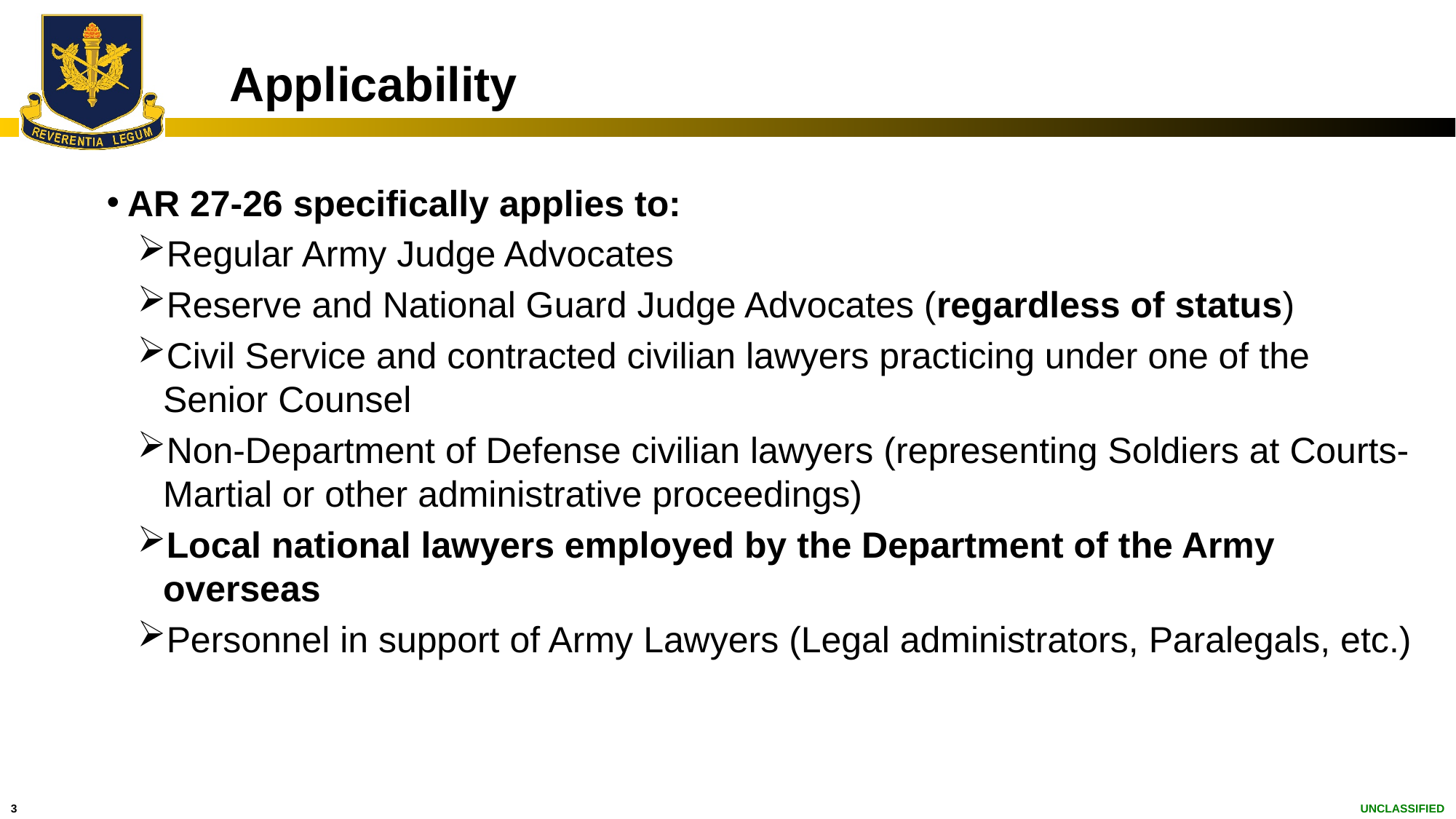

# Applicability
AR 27-26 specifically applies to:
Regular Army Judge Advocates
Reserve and National Guard Judge Advocates (regardless of status)
Civil Service and contracted civilian lawyers practicing under one of the Senior Counsel
Non-Department of Defense civilian lawyers (representing Soldiers at Courts-Martial or other administrative proceedings)
Local national lawyers employed by the Department of the Army overseas
Personnel in support of Army Lawyers (Legal administrators, Paralegals, etc.)